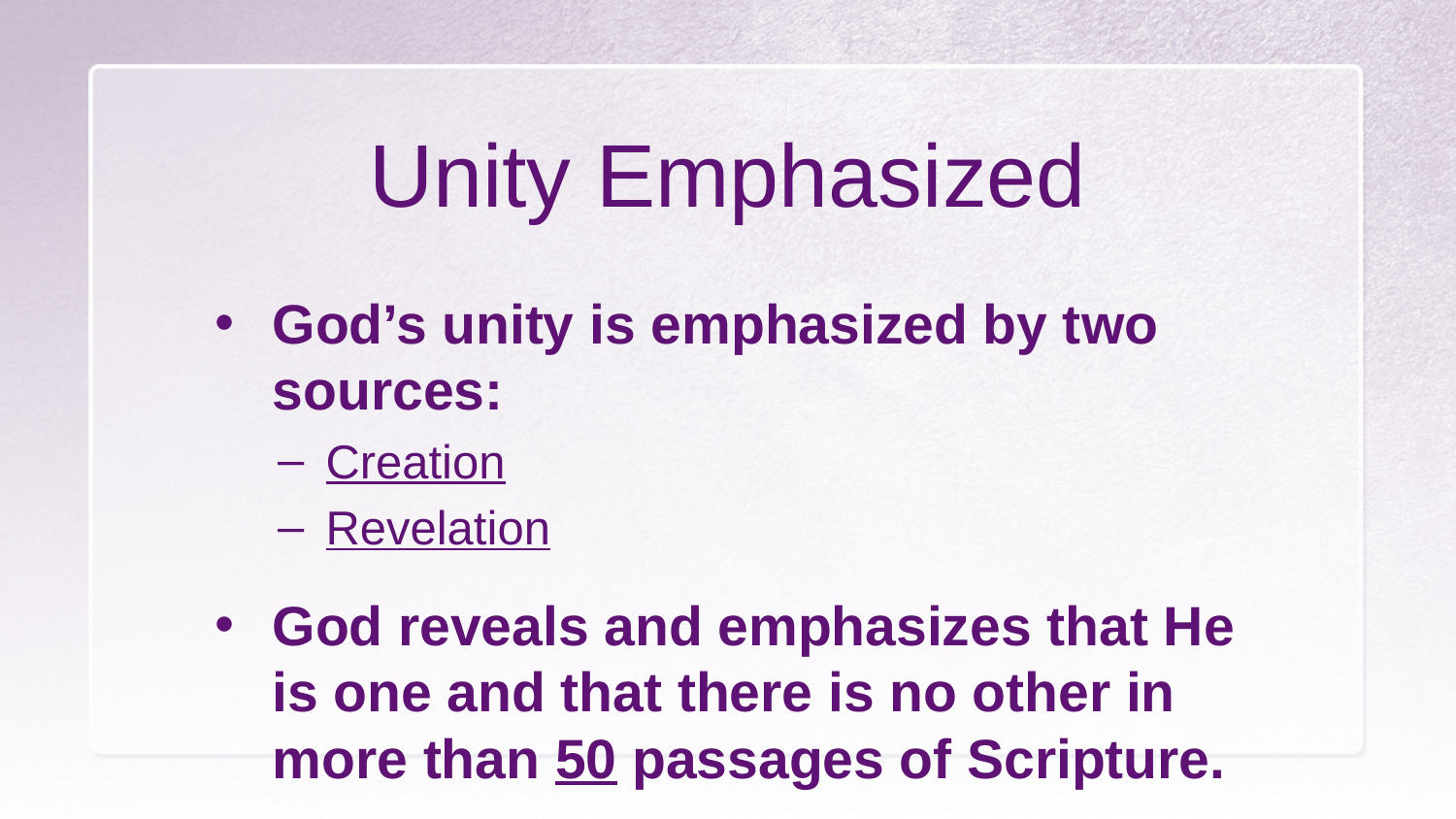

# Unity Emphasized
God’s unity is emphasized by two sources:
Creation
Revelation
God reveals and emphasizes that He is one and that there is no other in more than 50 passages of Scripture.